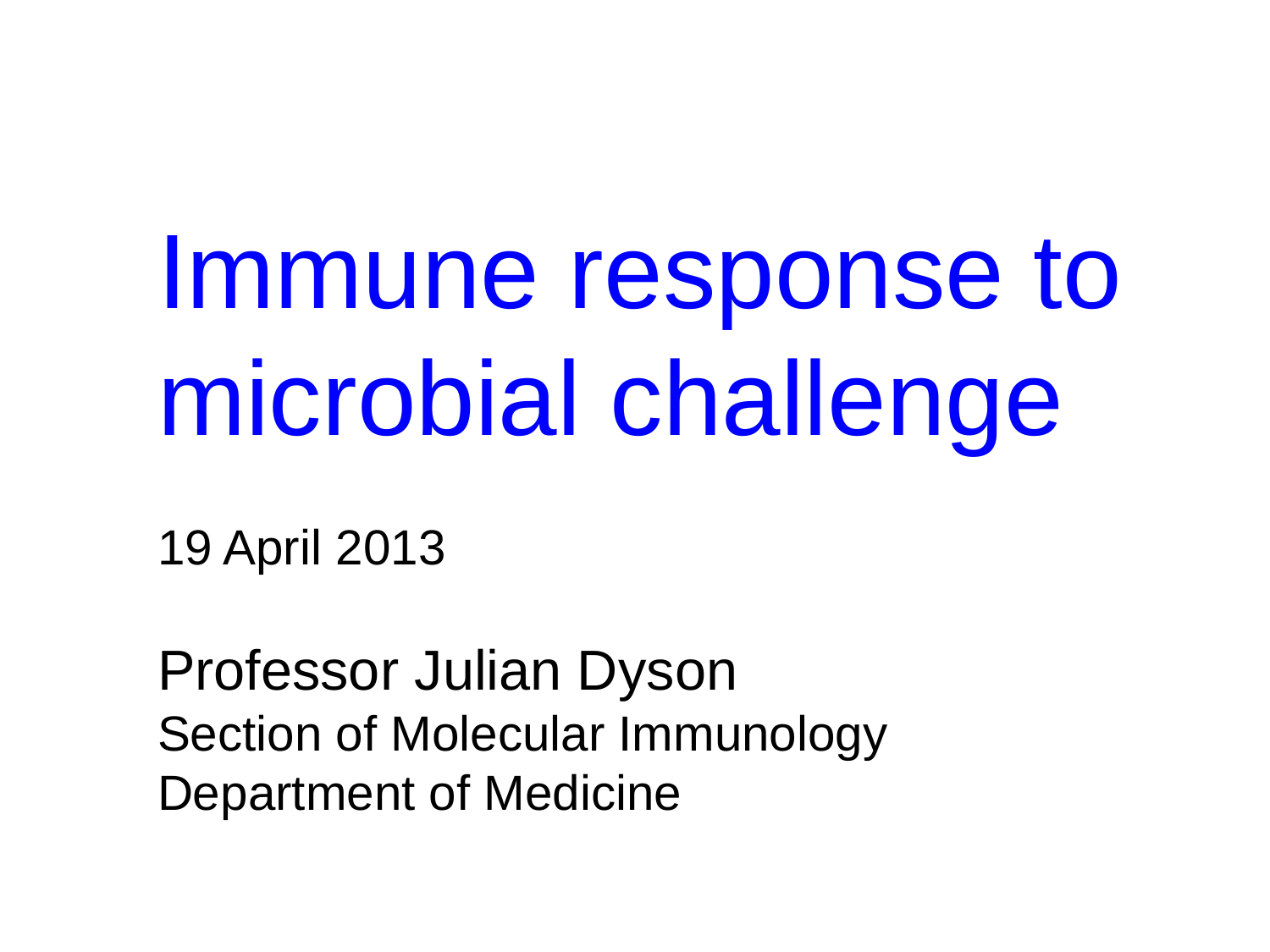

Immune response to microbial challenge

19 April 2013

Professor Julian Dyson
Section of Molecular Immunology
Department of Medicine